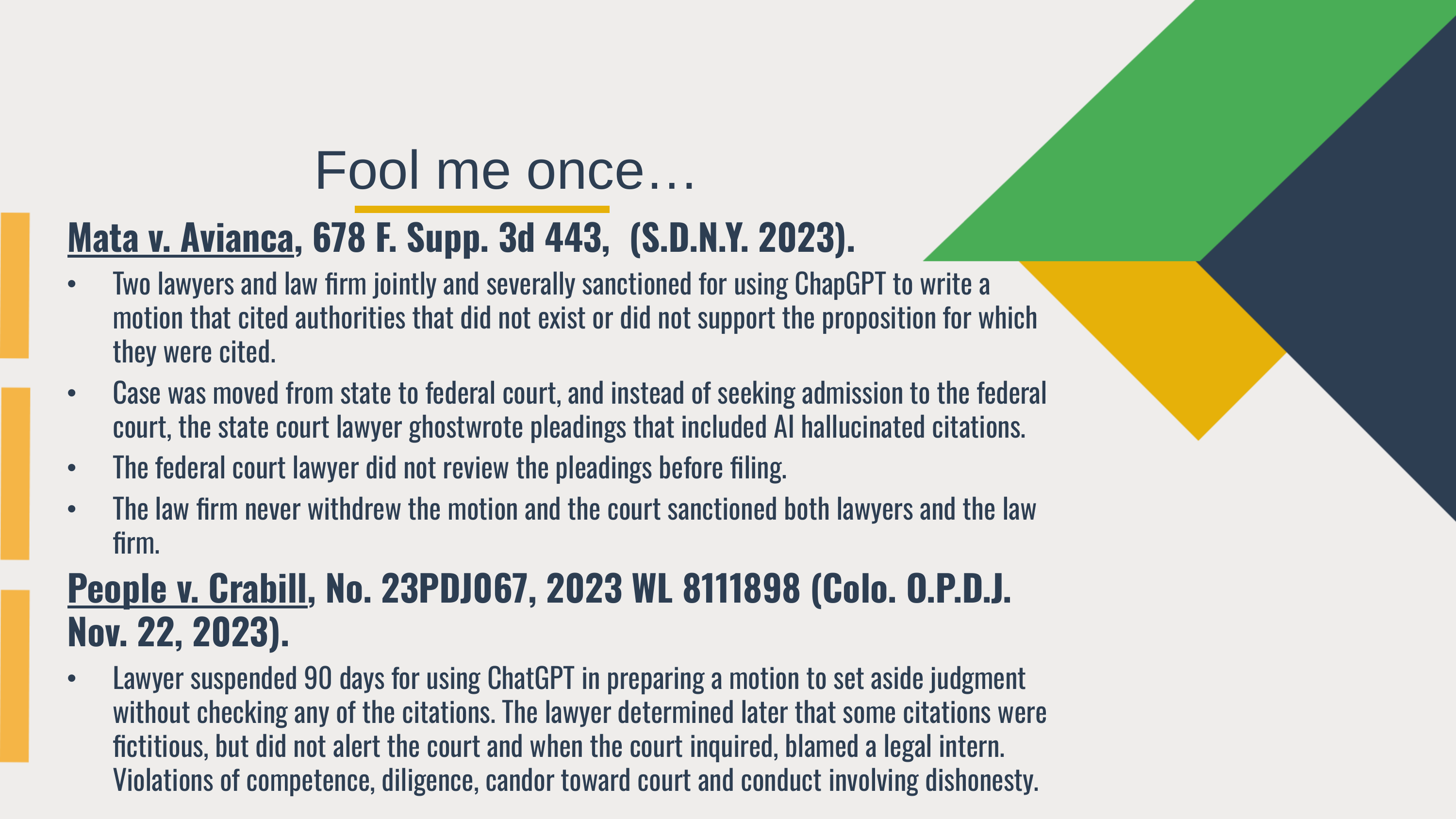

Fool me once…
Mata v. Avianca, 678 F. Supp. 3d 443,  (S.D.N.Y. 2023).
Two lawyers and law firm jointly and severally sanctioned for using ChapGPT to write a motion that cited authorities that did not exist or did not support the proposition for which they were cited.
Case was moved from state to federal court, and instead of seeking admission to the federal court, the state court lawyer ghostwrote pleadings that included AI hallucinated citations.
The federal court lawyer did not review the pleadings before filing.
The law firm never withdrew the motion and the court sanctioned both lawyers and the law firm.
People v. Crabill, No. 23PDJ067, 2023 WL 8111898 (Colo. O.P.D.J. Nov. 22, 2023).
Lawyer suspended 90 days for using ChatGPT in preparing a motion to set aside judgment without checking any of the citations. The lawyer determined later that some citations were fictitious, but did not alert the court and when the court inquired, blamed a legal intern. Violations of competence, diligence, candor toward court and conduct involving dishonesty.